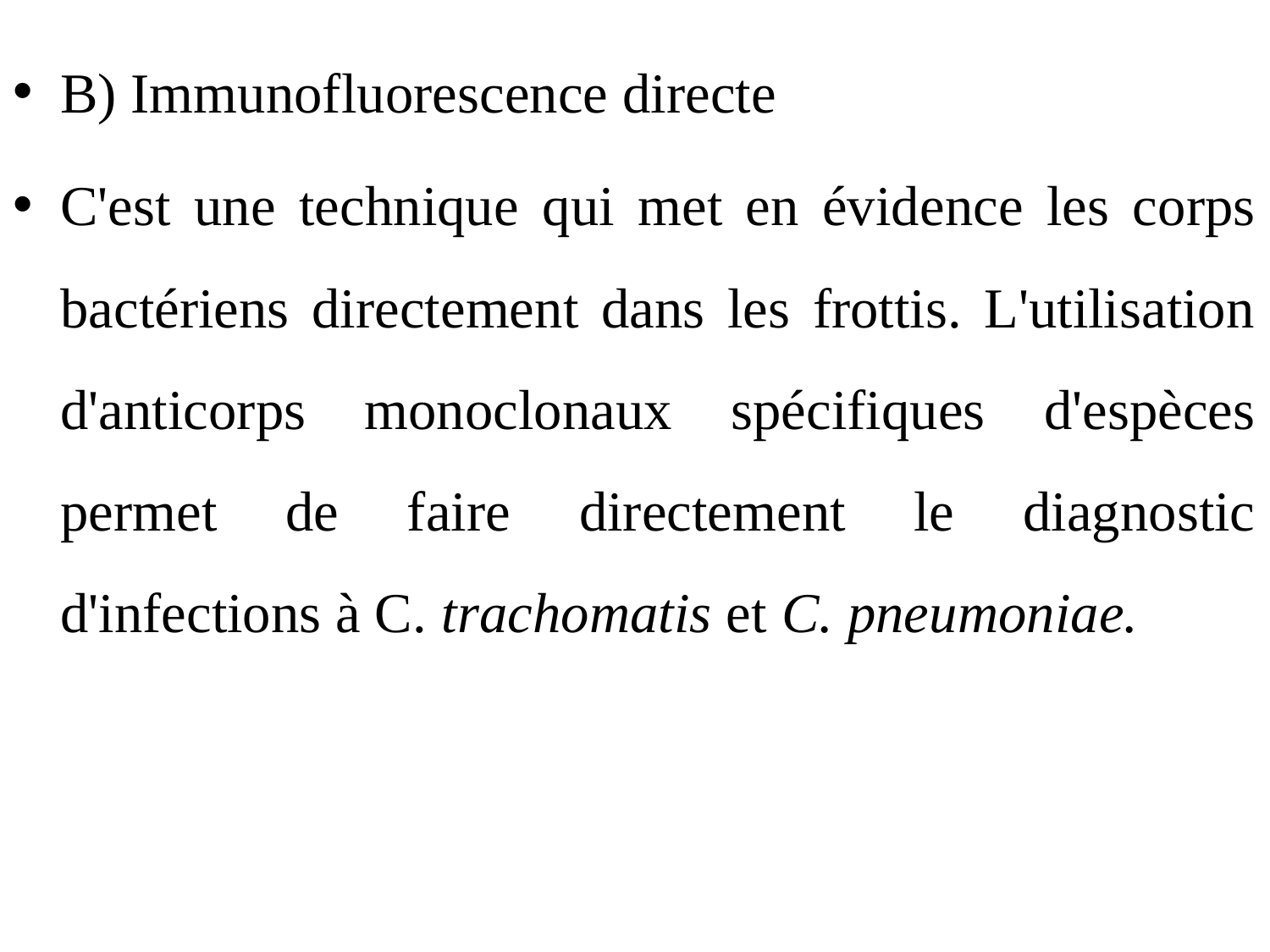

B) Immunofluorescence directe
C'est une technique qui met en évidence les corps bactériens directement dans les frottis. L'utilisation d'anticorps monoclonaux spécifiques d'espèces permet de faire directement le diagnostic d'infections à C. trachomatis et C. pneumoniae.